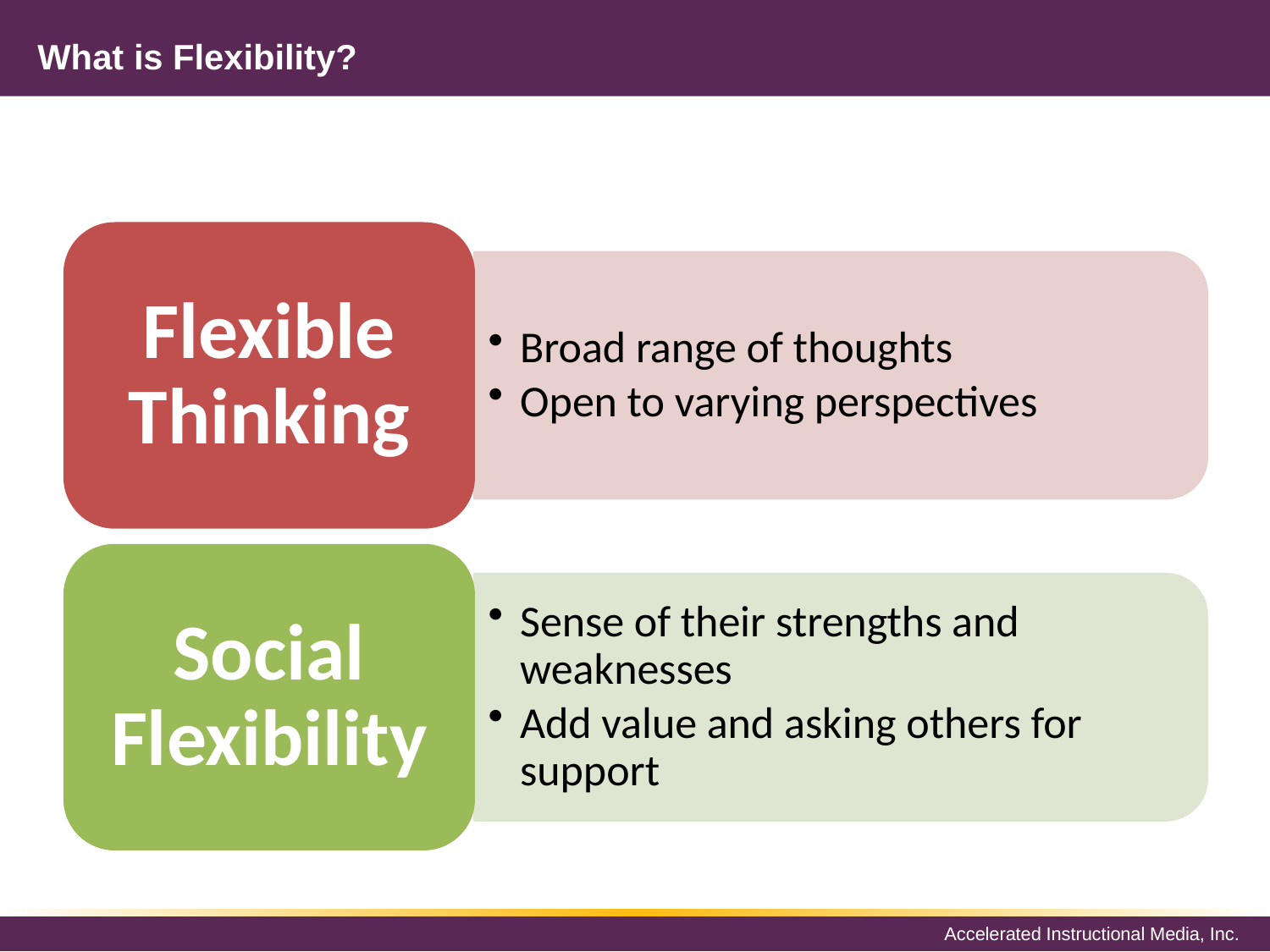

# What is Flexibility?

Flexible Thinking
Broad range of thoughts
Open to varying perspectives
Social Flexibility
Sense of their strengths and weaknesses
Add value and asking others for support